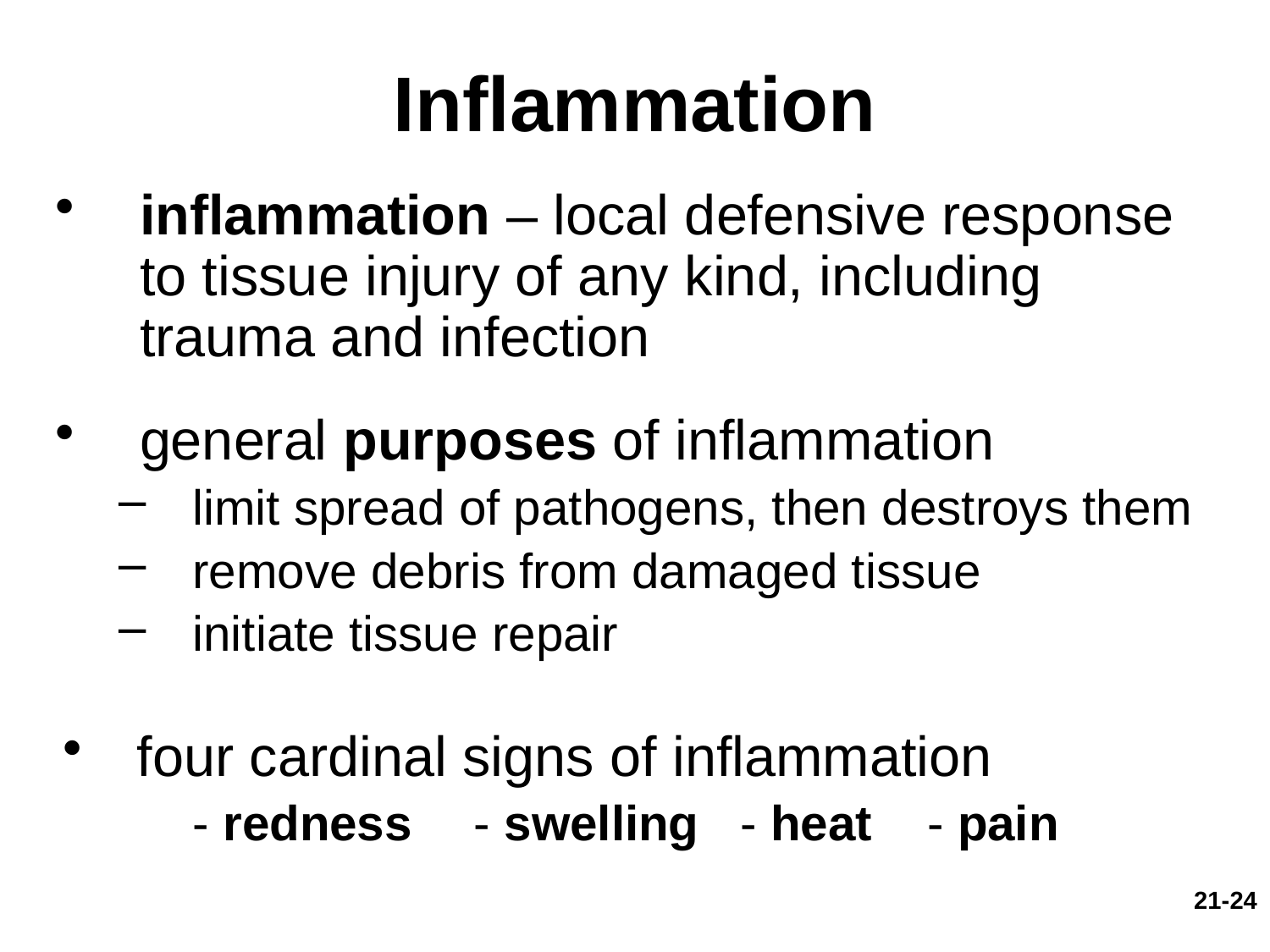

# Inflammation
inflammation – local defensive response   to tissue injury of any kind, including trauma and infection

general purposes of inflammation
limit spread of pathogens, then destroys them
remove debris from damaged tissue
initiate tissue repair

four cardinal signs of inflammation
	- redness	  - swelling   - heat    - pain
21-24